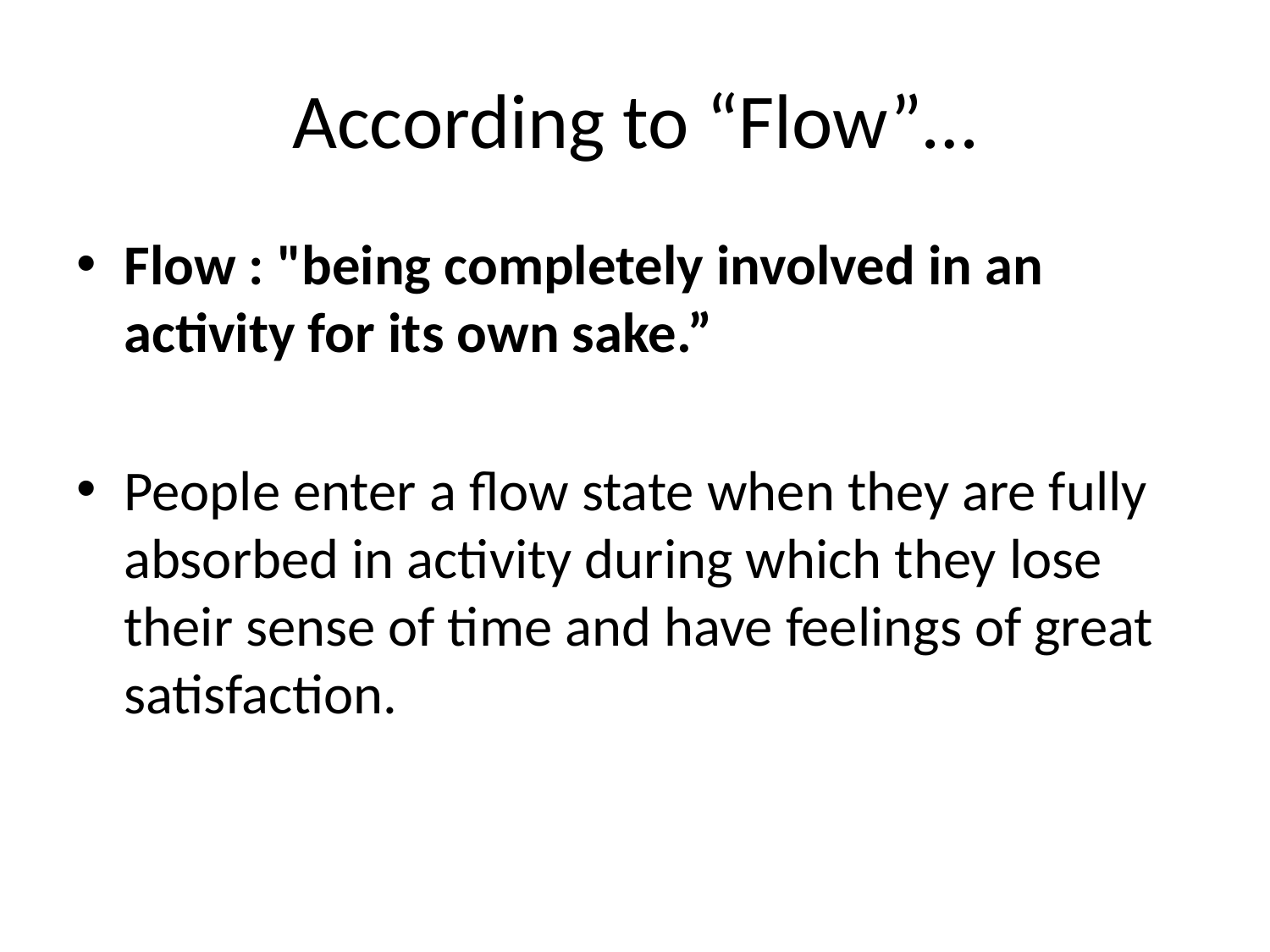

# According to “Flow”…
Flow : "being completely involved in an activity for its own sake.”

People enter a flow state when they are fully absorbed in activity during which they lose their sense of time and have feelings of great satisfaction.